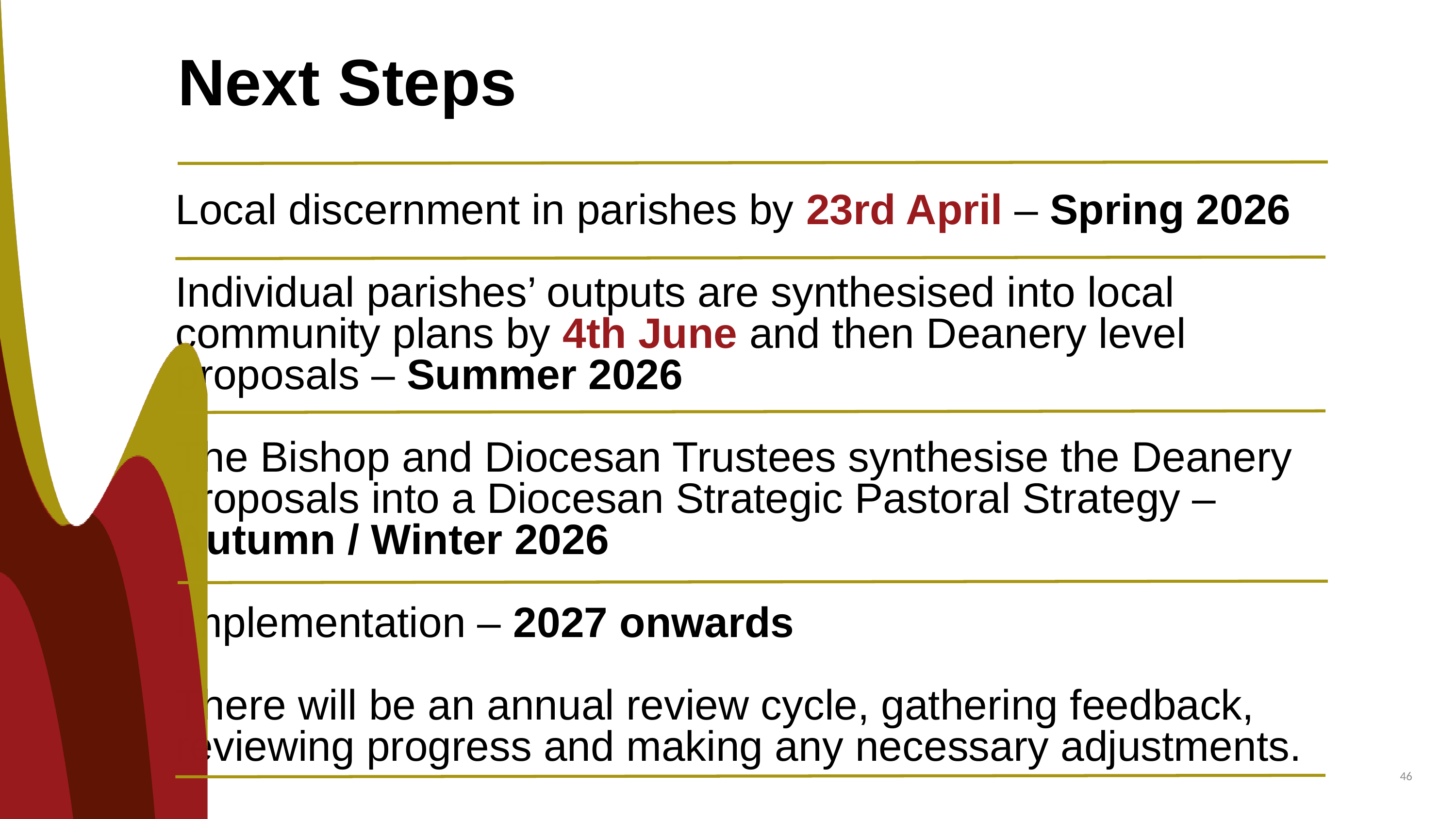

Next Steps

Local discernment in parishes by 23rd April – Spring 2026

Individual parishes’ outputs are synthesised into local community plans by 4th June and then Deanery level proposals – Summer 2026

The Bishop and Diocesan Trustees synthesise the Deanery proposals into a Diocesan Strategic Pastoral Strategy – Autumn / Winter 2026

Implementation – 2027 onwards

There will be an annual review cycle, gathering feedback, reviewing progress and making any necessary adjustments.

46